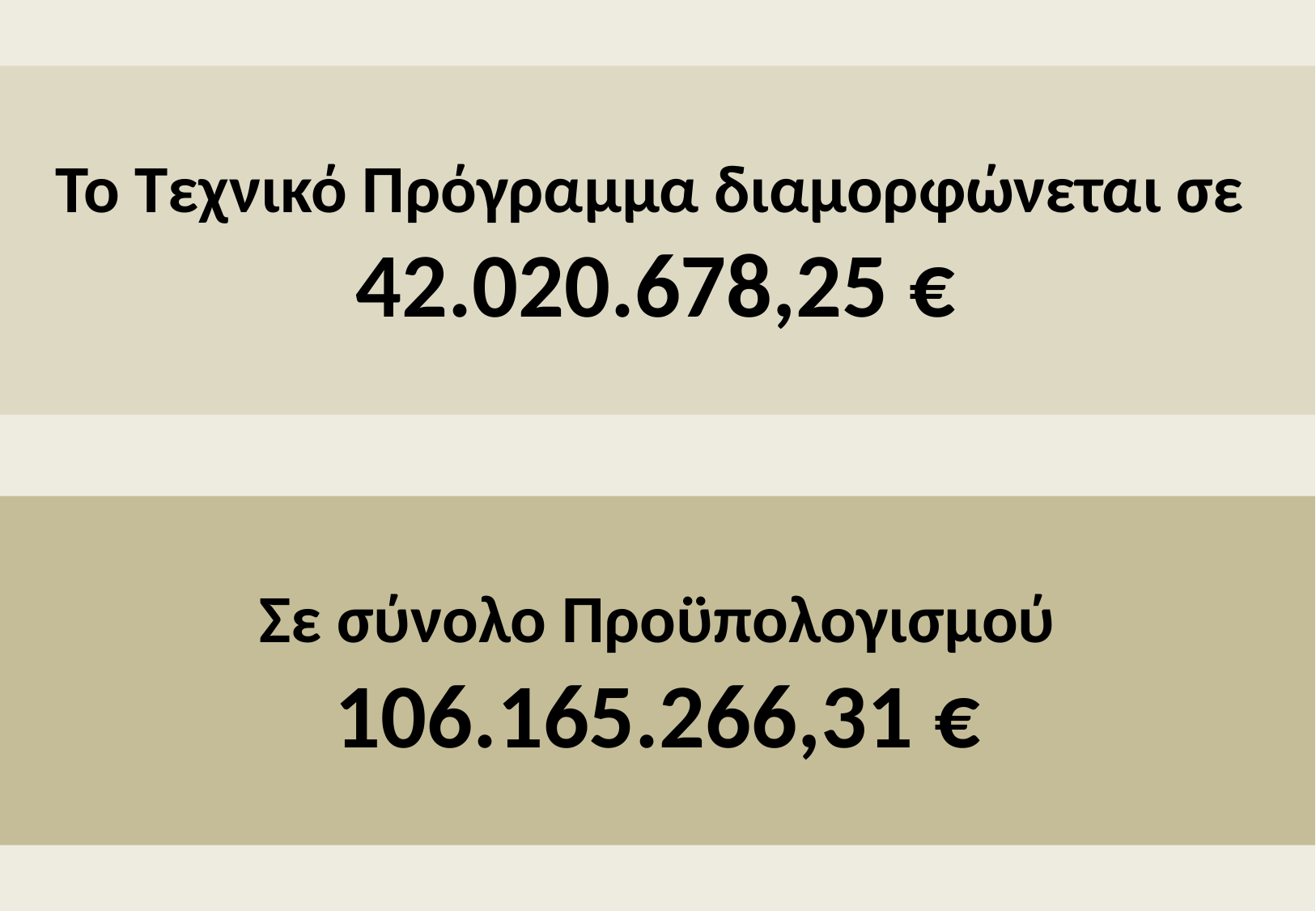

Το Τεχνικό Πρόγραμμα διαμορφώνεται σε
 42.020.678,25 €
Σε σύνολο Προϋπολογισμού 106.165.266,31 €